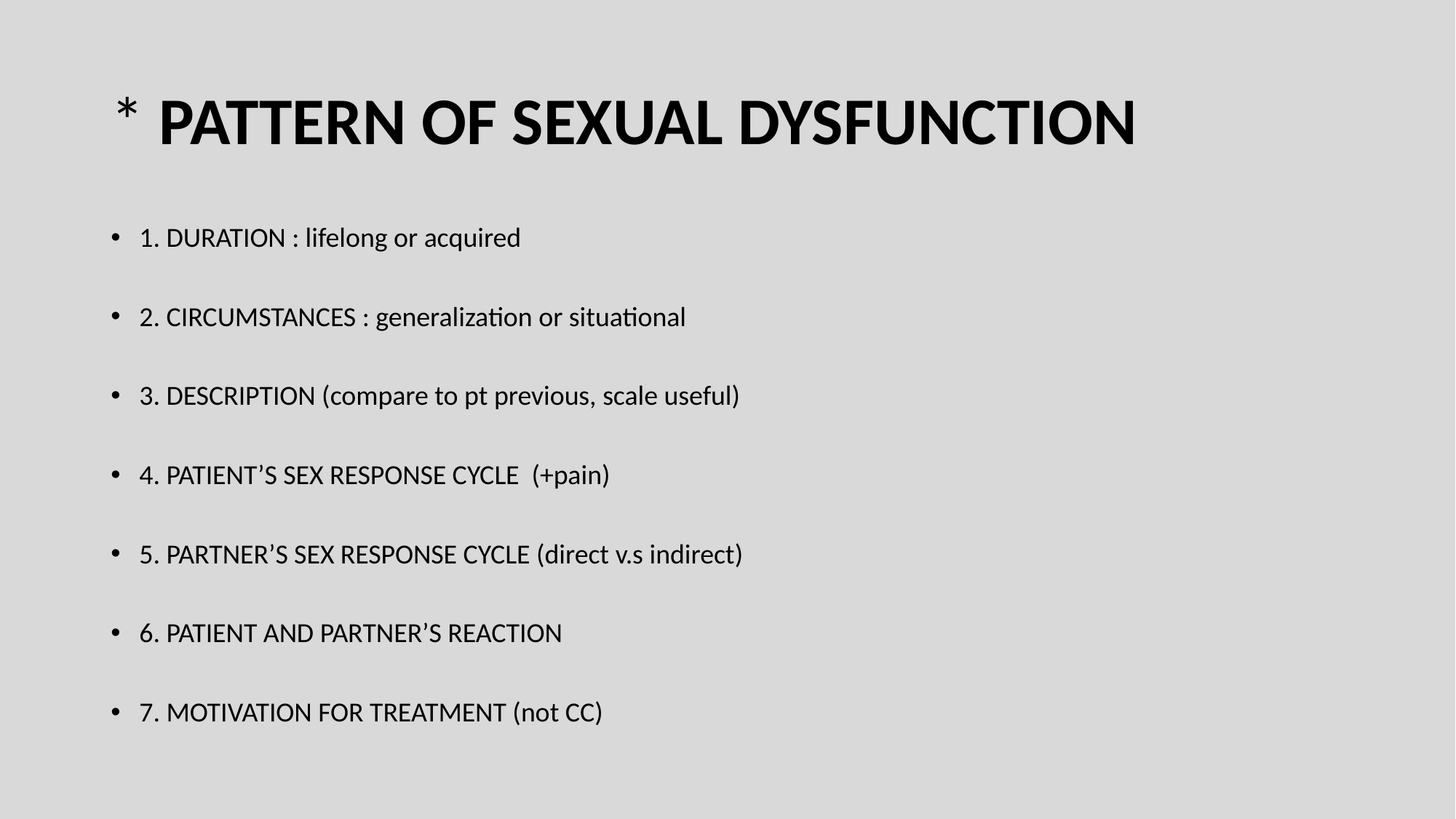

# * PATTERN OF SEXUAL DYSFUNCTION
1. DURATION : lifelong or acquired

2. CIRCUMSTANCES : generalization or situational

3. DESCRIPTION (compare to pt previous, scale useful)

4. PATIENT’S SEX RESPONSE CYCLE  (+pain)

5. PARTNER’S SEX RESPONSE CYCLE (direct v.s indirect)

6. PATIENT AND PARTNER’S REACTION

7. MOTIVATION FOR TREATMENT (not CC)